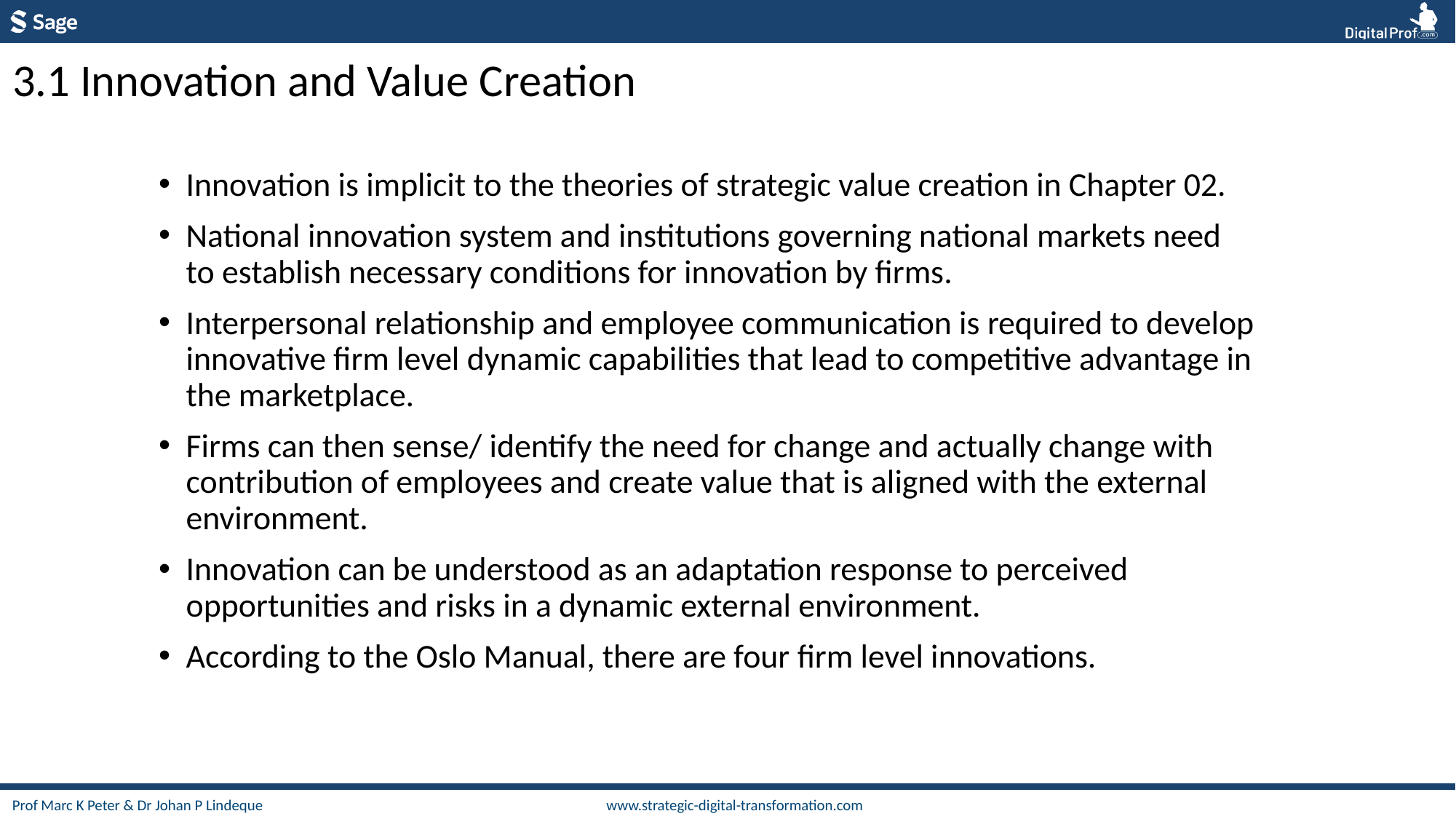

3.1 Innovation and Value Creation

Innovation is implicit to the theories of strategic value creation in Chapter 02.
National innovation system and institutions governing national markets need to establish necessary conditions for innovation by firms.
Interpersonal relationship and employee communication is required to develop innovative firm level dynamic capabilities that lead to competitive advantage in the marketplace.
Firms can then sense/ identify the need for change and actually change with contribution of employees and create value that is aligned with the external environment.
Innovation can be understood as an adaptation response to perceived opportunities and risks in a dynamic external environment.
According to the Oslo Manual, there are four firm level innovations.